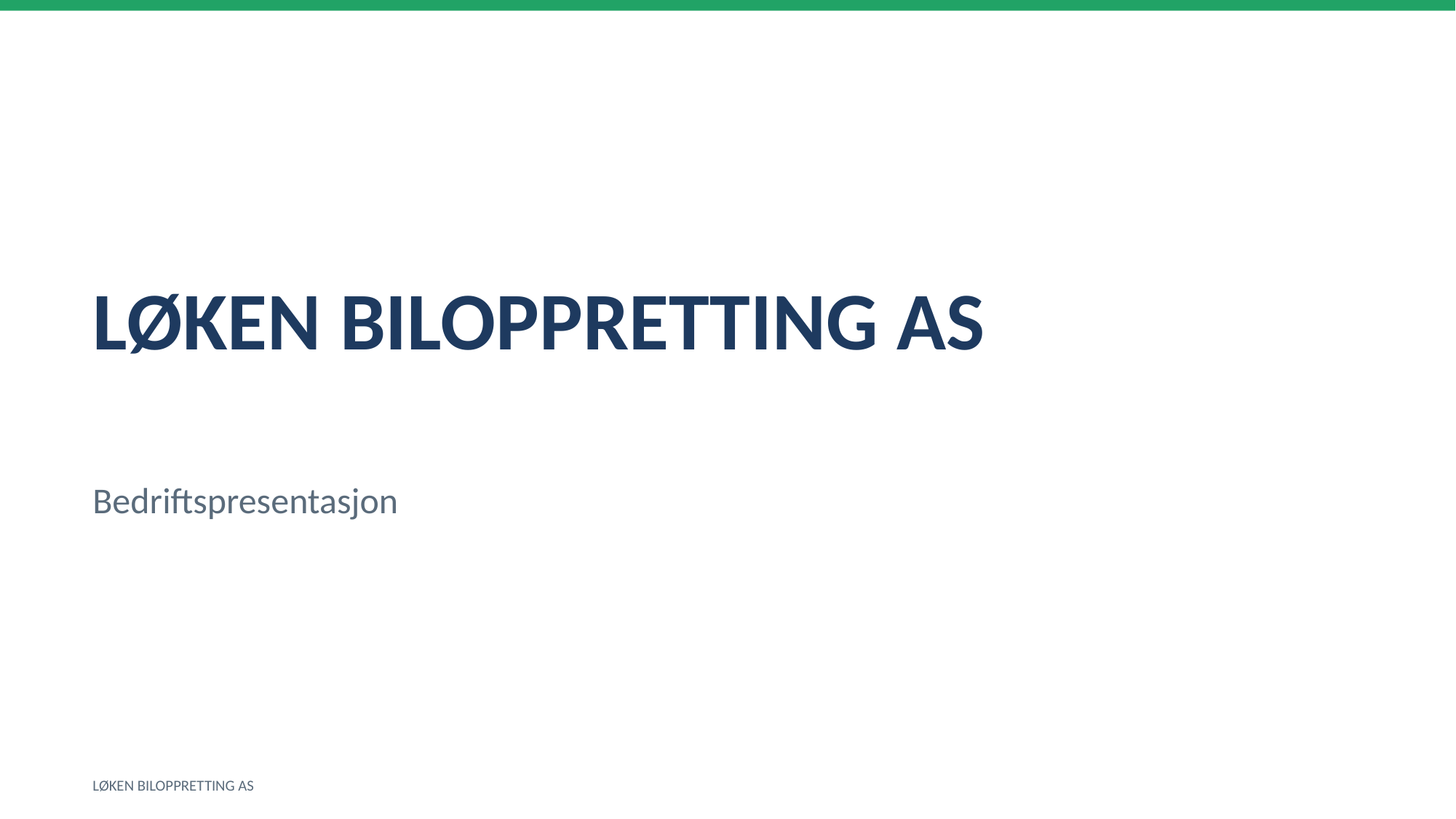

LØKEN BILOPPRETTING AS
Bedriftspresentasjon
LØKEN BILOPPRETTING AS